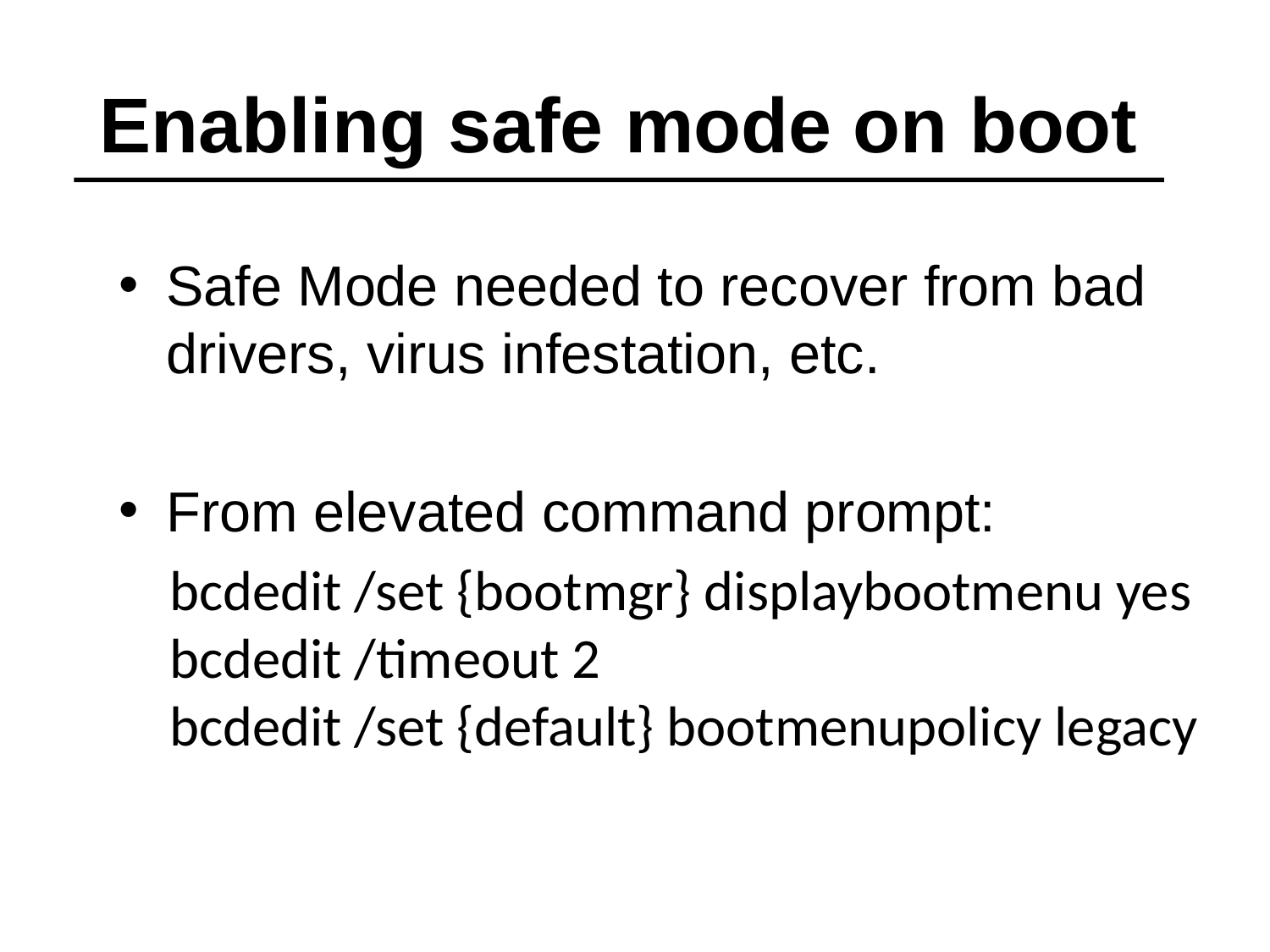

# Enabling safe mode on boot

Safe Mode needed to recover from bad drivers, virus infestation, etc.

From elevated command prompt:
    bcdedit /set {bootmgr} displaybootmenu yes
    bcdedit /timeout 2
    bcdedit /set {default} bootmenupolicy legacy